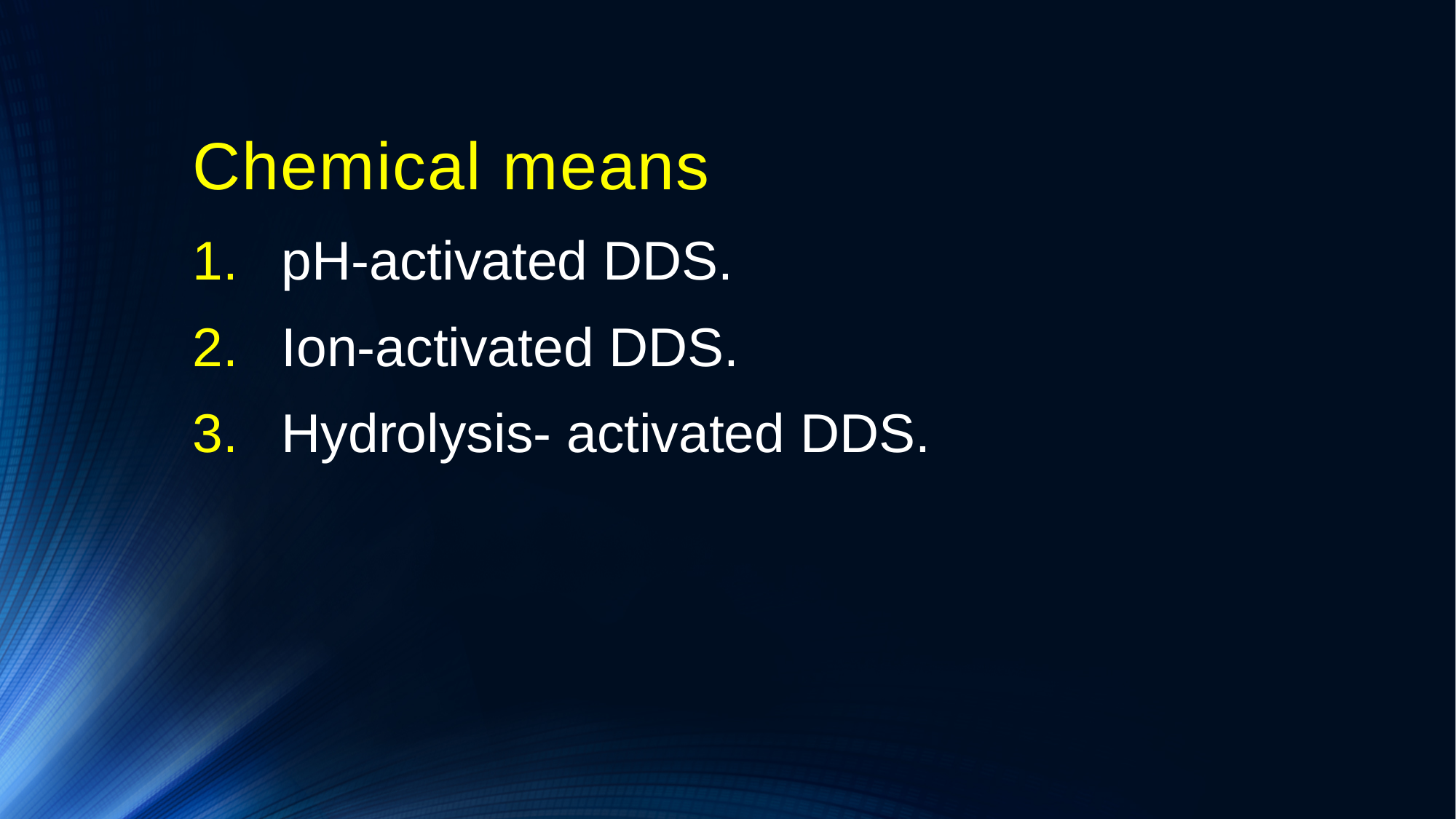

# Chemical means
pH-activated DDS.
Ion-activated DDS.
Hydrolysis- activated DDS.